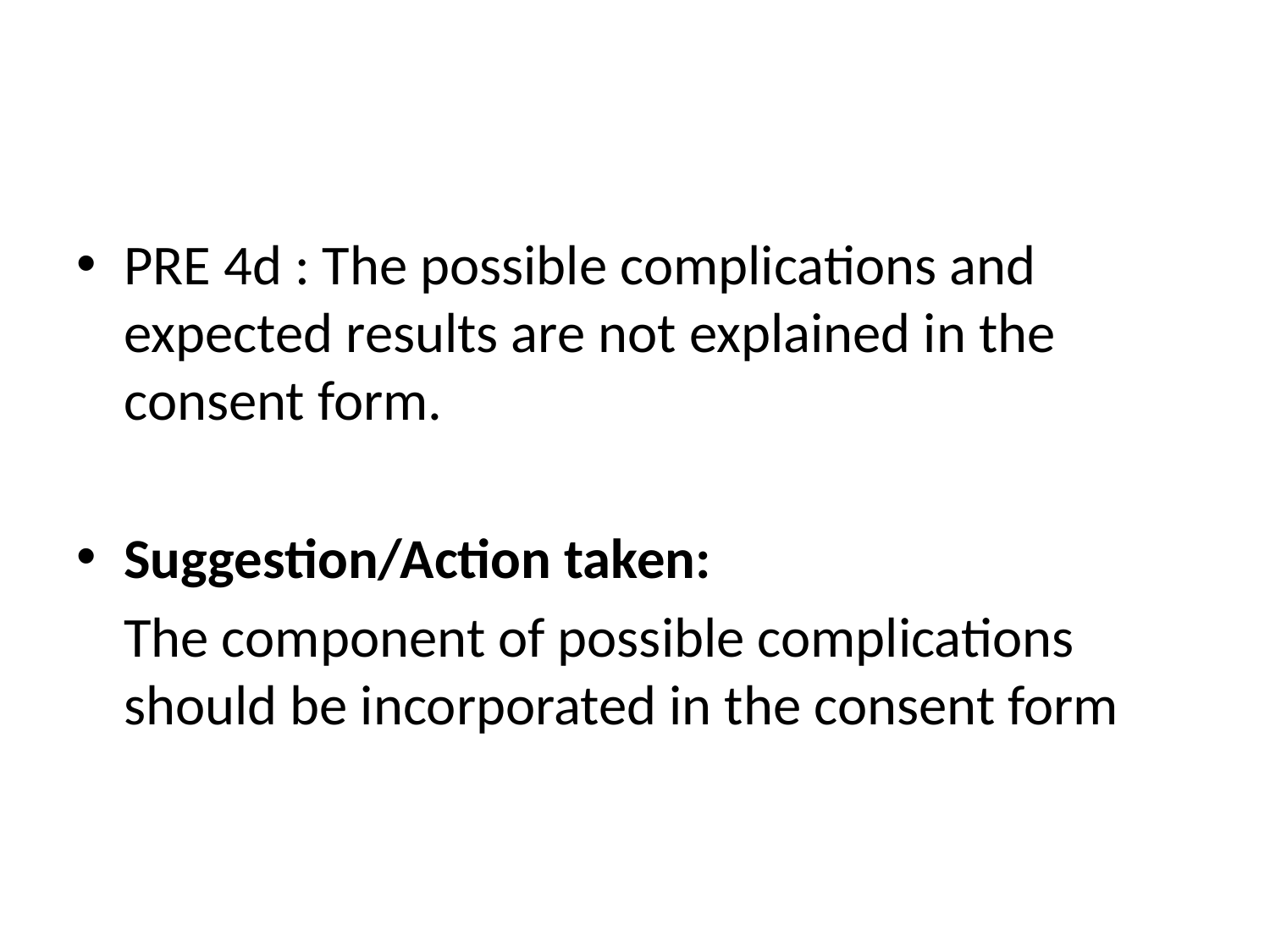

#
PRE 4d : The possible complications and expected results are not explained in the consent form.

Suggestion/Action taken:
	The component of possible complications should be incorporated in the consent form